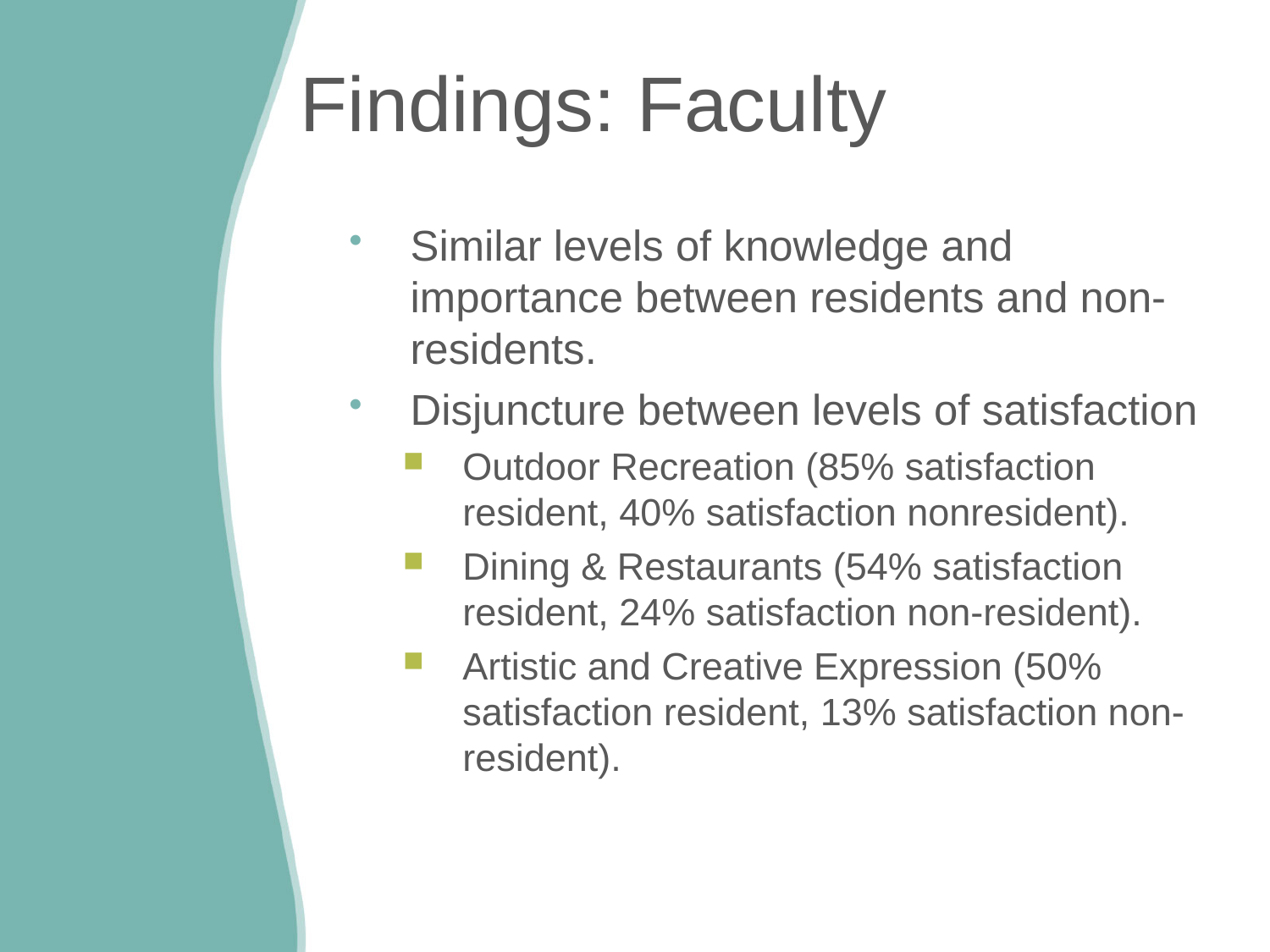

# Findings: Faculty
Similar levels of knowledge and importance between residents and non-residents.
Disjuncture between levels of satisfaction
Outdoor Recreation (85% satisfaction resident, 40% satisfaction nonresident).
Dining & Restaurants (54% satisfaction resident, 24% satisfaction non-resident).
Artistic and Creative Expression (50% satisfaction resident, 13% satisfaction non-resident).